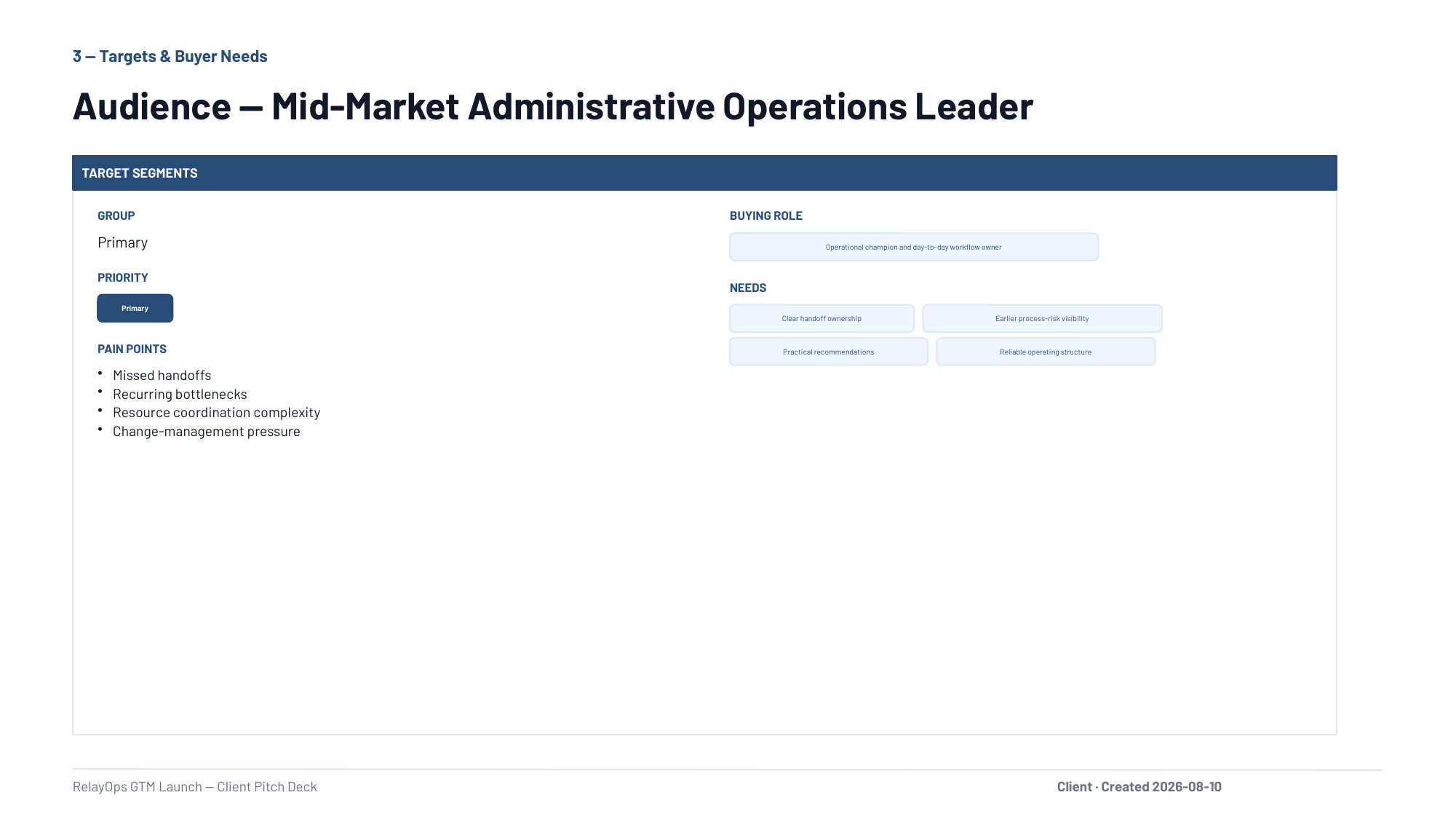

3 — Targets & Buyer Needs
Audience — Mid-Market Administrative Operations Leader

TARGET SEGMENTS
GROUP
BUYING ROLE
Primary

Operational champion and day-to-day workflow owner
PRIORITY
NEEDS

Primary

Clear handoff ownership

Earlier process-risk visibility

Practical recommendations

Reliable operating structure
PAIN POINTS
Missed handoffs
Recurring bottlenecks
Resource coordination complexity
Change-management pressure

RelayOps GTM Launch — Client Pitch Deck
Client · Created 2026-08-10